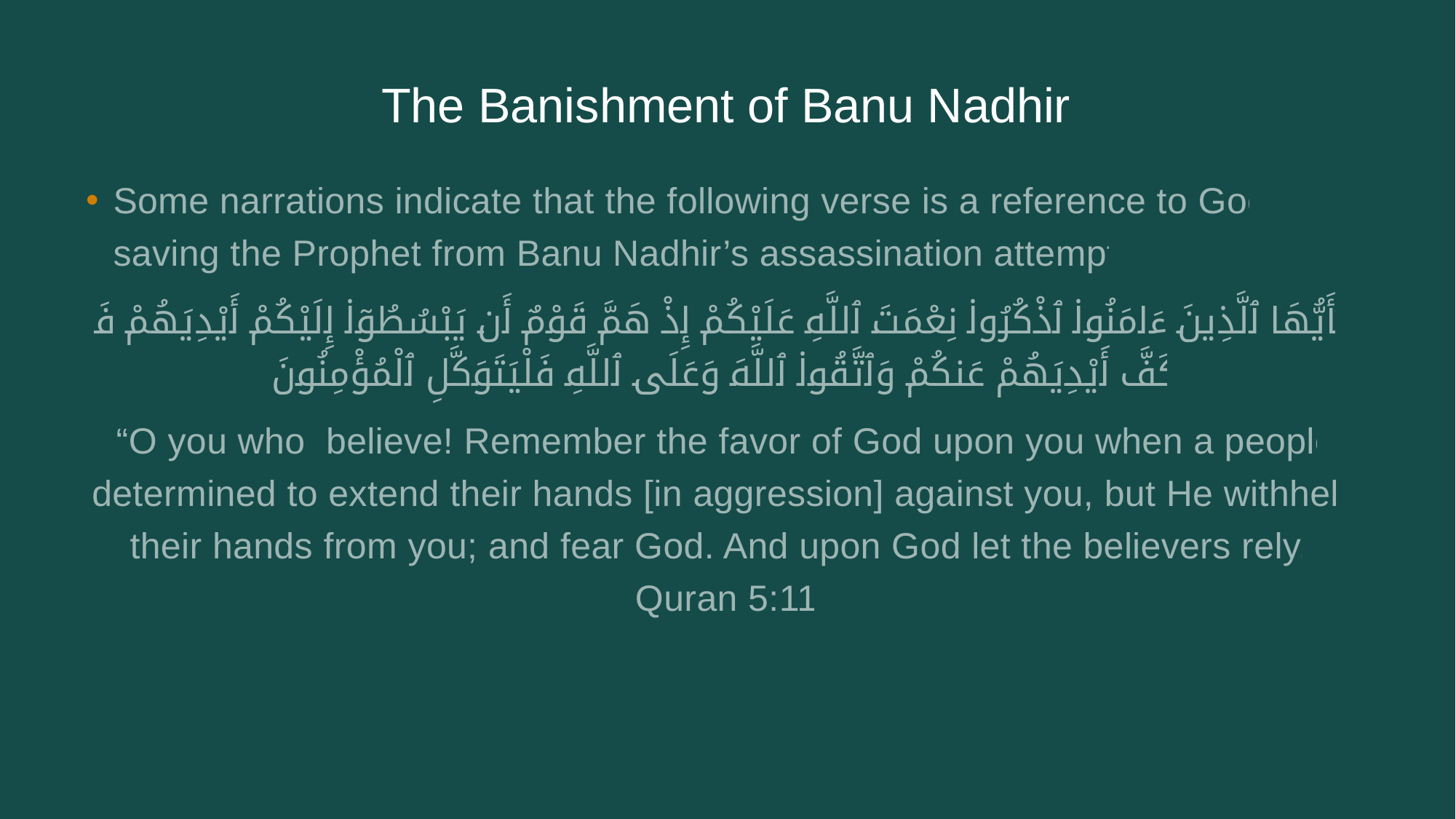

# The Banishment of Banu Nadhir
Some narrations indicate that the following verse is a reference to God saving the Prophet from Banu Nadhir’s assassination attempt:
يَـٰٓأَيُّهَا ٱلَّذِينَ ءَامَنُوا۟ ٱذْكُرُوا۟ نِعْمَتَ ٱللَّهِ عَلَيْكُمْ إِذْ هَمَّ قَوْمٌ أَن يَبْسُطُوٓا۟ إِلَيْكُمْ أَيْدِيَهُمْ فَكَفَّ أَيْدِيَهُمْ عَنكُمْ وَٱتَّقُوا۟ ٱللَّهَ وَعَلَى ٱللَّهِ فَلْيَتَوَكَّلِ ٱلْمُؤْمِنُونَ
“O you who  believe! Remember the favor of God upon you when a people determined to extend their hands [in aggression] against you, but He withheld their hands from you; and fear God. And upon God let the believers rely.” Quran 5:11